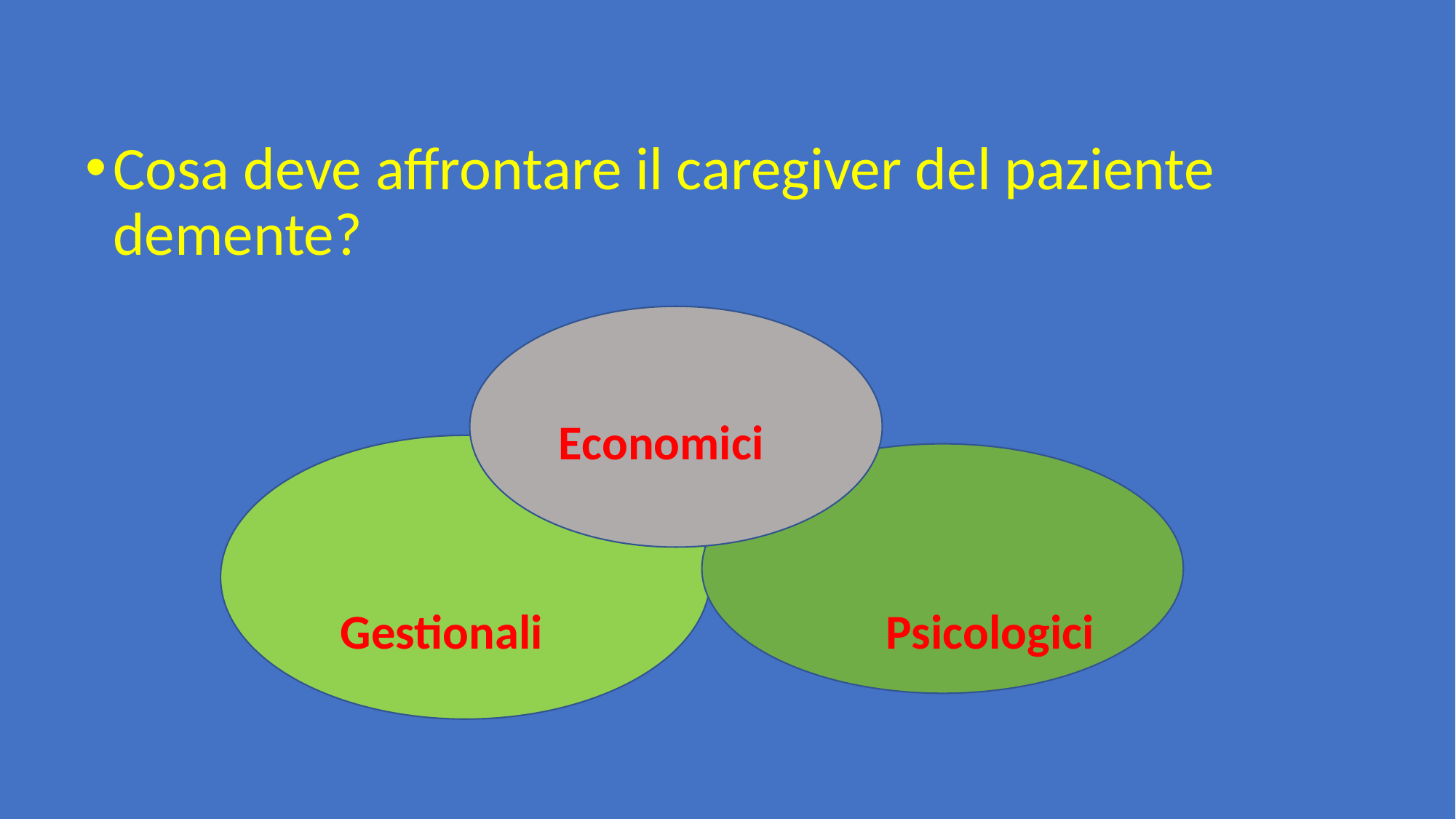

#

Cosa deve affrontare il caregiver del paziente demente?

                                                	Economici

	Gestionali	   			Psicologici